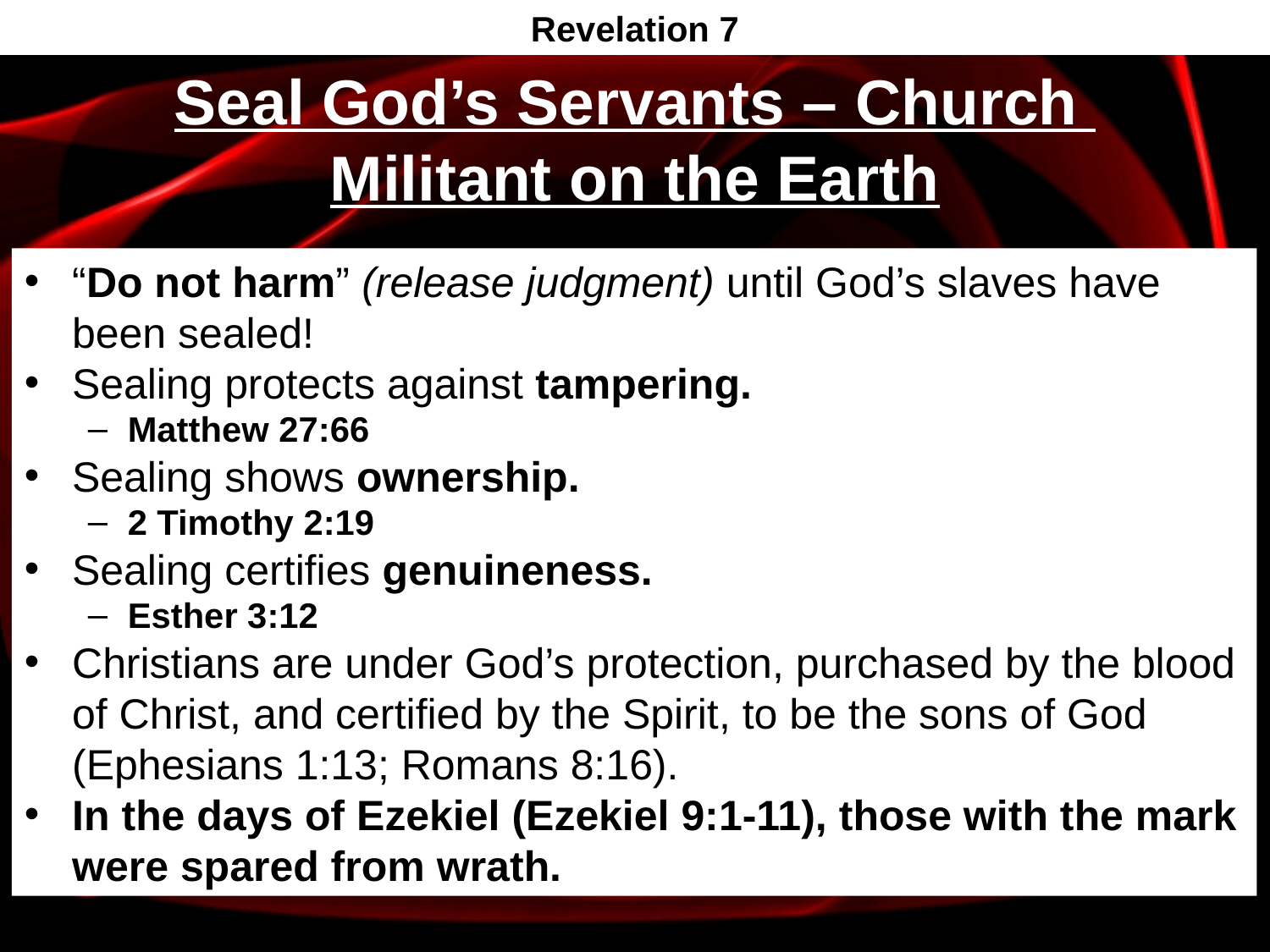

Revelation 7
# Seal God’s Servants – Church Militant on the Earth
“Do not harm” (release judgment) until God’s slaves have been sealed!
Sealing protects against tampering.
Matthew 27:66
Sealing shows ownership.
2 Timothy 2:19
Sealing certifies genuineness.
Esther 3:12
Christians are under God’s protection, purchased by the blood of Christ, and certified by the Spirit, to be the sons of God (Ephesians 1:13; Romans 8:16).
In the days of Ezekiel (Ezekiel 9:1-11), those with the mark were spared from wrath.